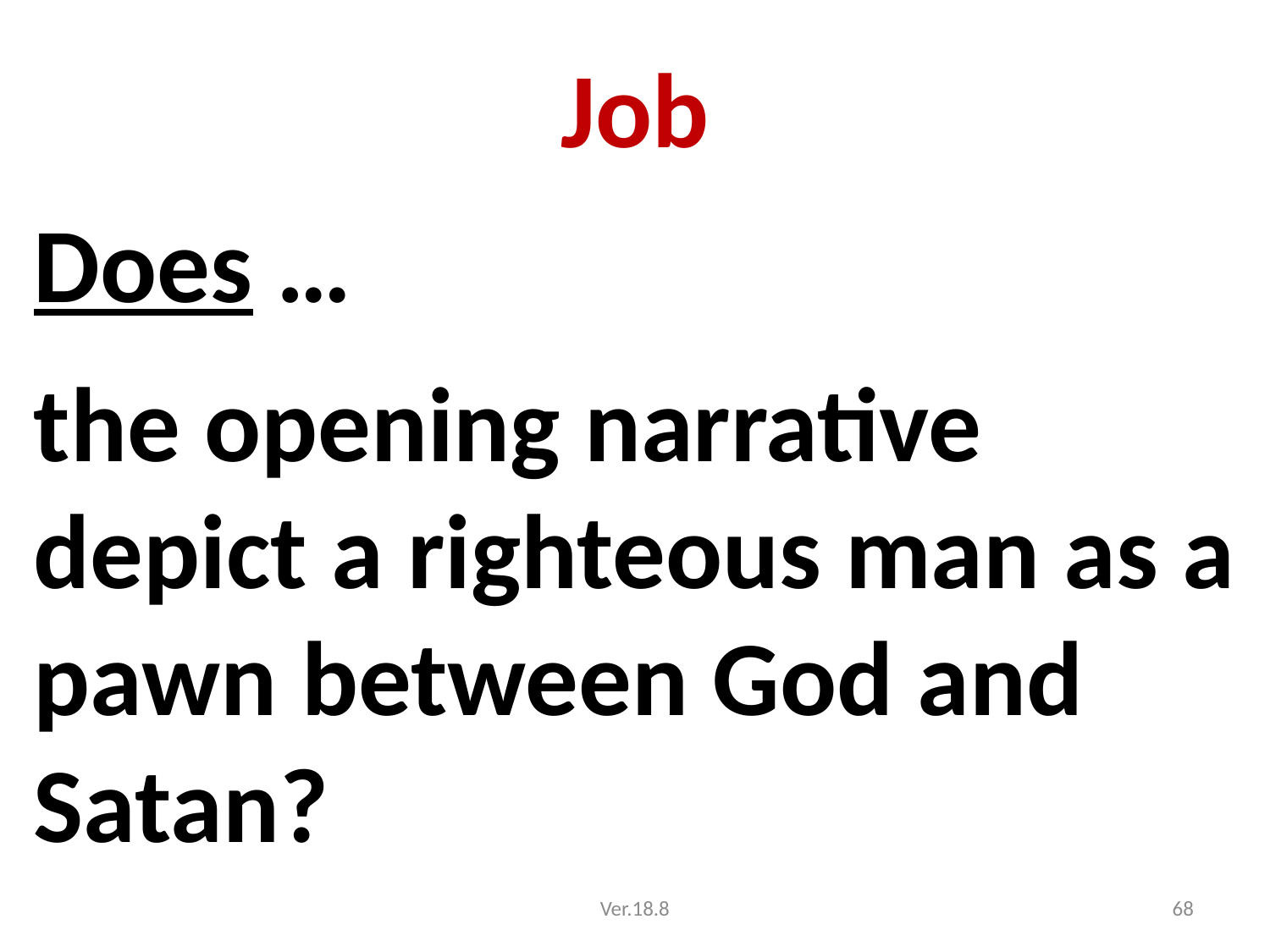

# Job
Does …
the opening narrative depict a righteous man as a pawn between God and Satan?
Ver.18.8
68